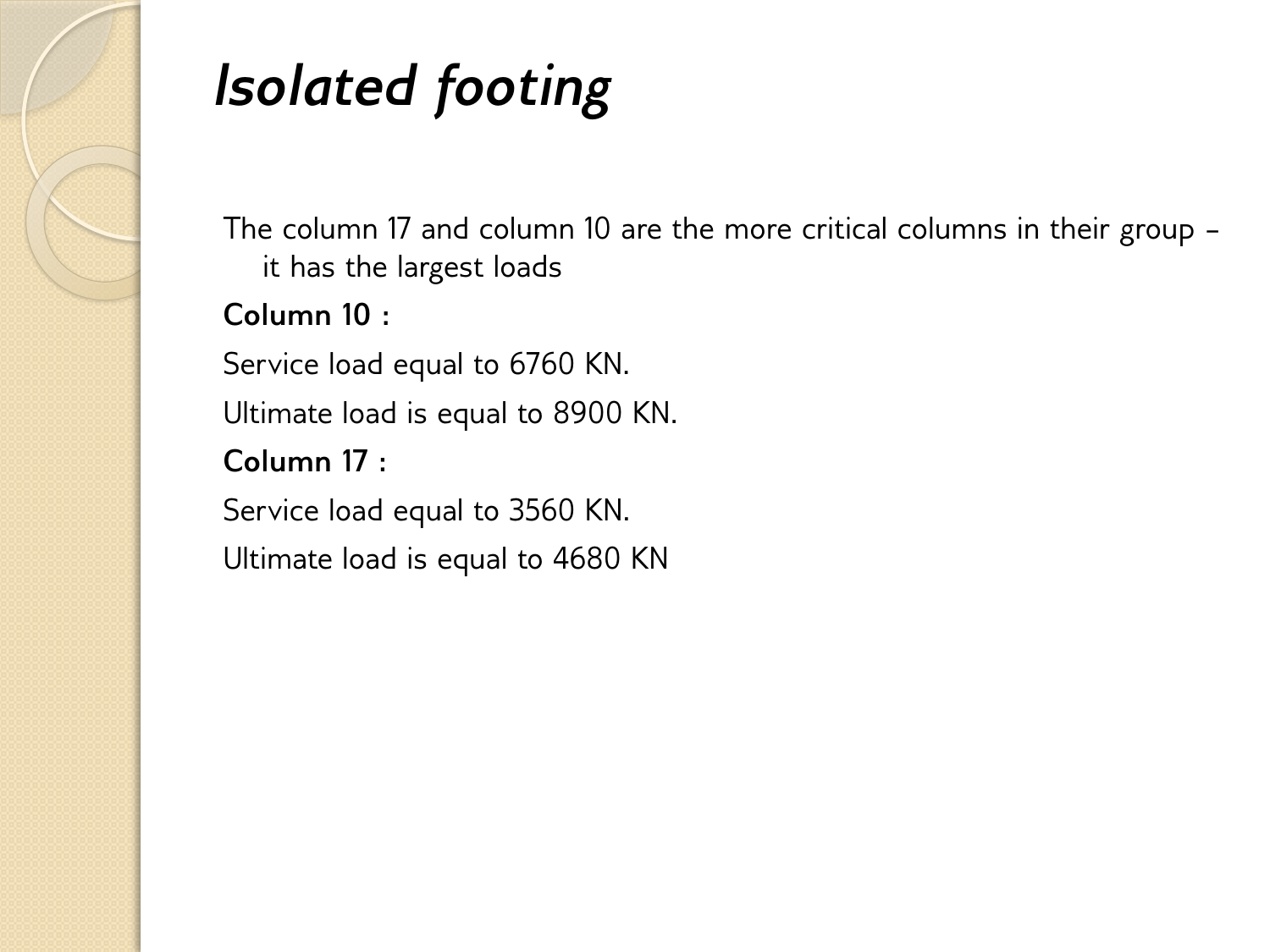

# Isolated footing
The column 17 and column 10 are the more critical columns in their group – it has the largest loads
Column 10 :
Service load equal to 6760 KN.
Ultimate load is equal to 8900 KN.
Column 17 :
Service load equal to 3560 KN.
Ultimate load is equal to 4680 KN